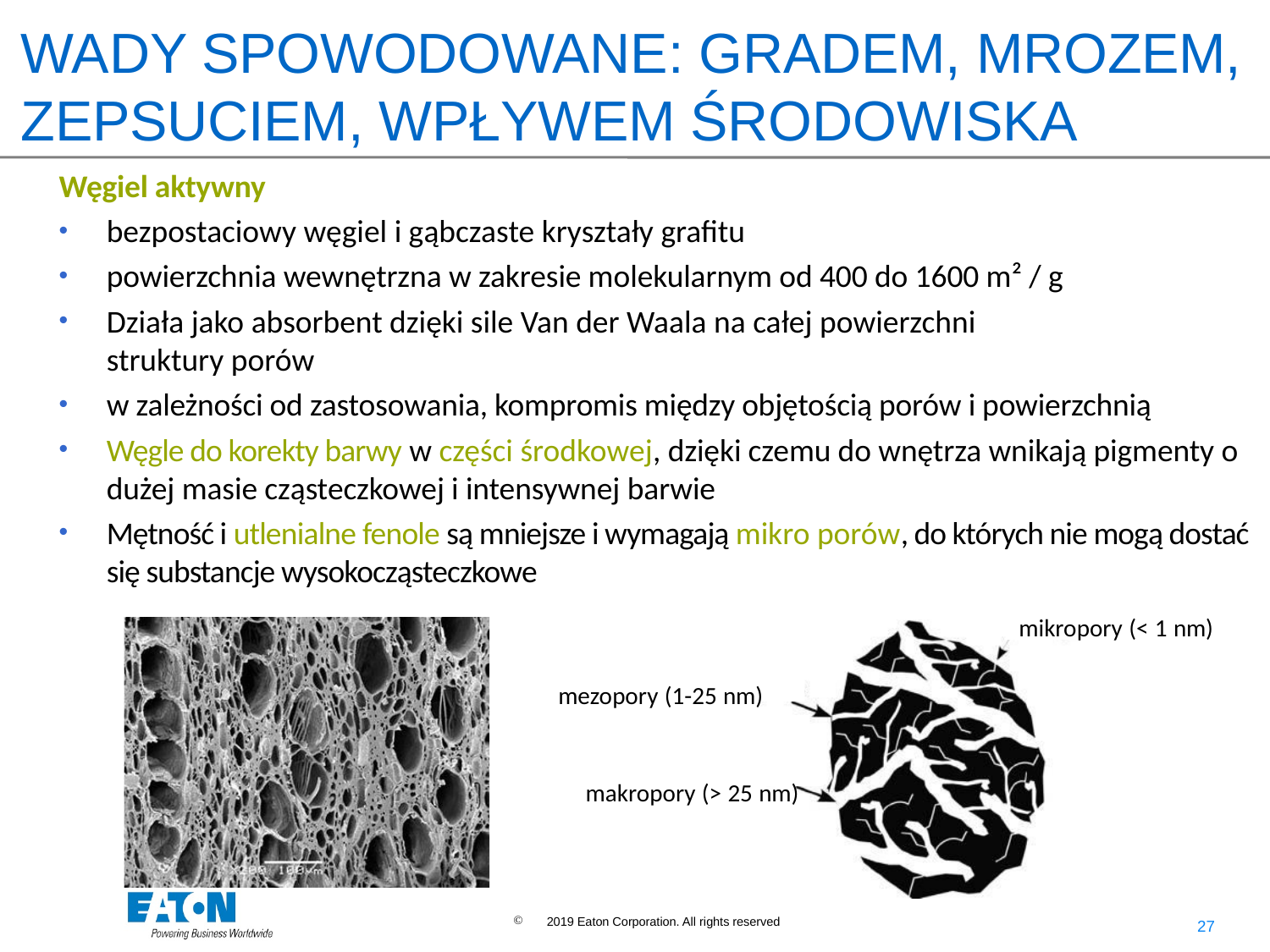

# WADY SPOWODOWANE: GRADEM, MROZEM, ZEPSUCIEM, WPŁYWEM ŚRODOWISKA
Węgiel aktywny
bezpostaciowy węgiel i gąbczaste kryształy grafitu
powierzchnia wewnętrzna w zakresie molekularnym od 400 do 1600 m² / g
Działa jako absorbent dzięki sile Van der Waala na całej powierzchni
struktury porów
w zależności od zastosowania, kompromis między objętością porów i powierzchnią
Węgle do korekty barwy w części środkowej, dzięki czemu do wnętrza wnikają pigmenty o dużej masie cząsteczkowej i intensywnej barwie
Mętność i utlenialne fenole są mniejsze i wymagają mikro porów, do których nie mogą dostać się substancje wysokocząsteczkowe
mikropory (< 1 nm)

mezopory (1-25 nm)

makropory (> 25 nm)